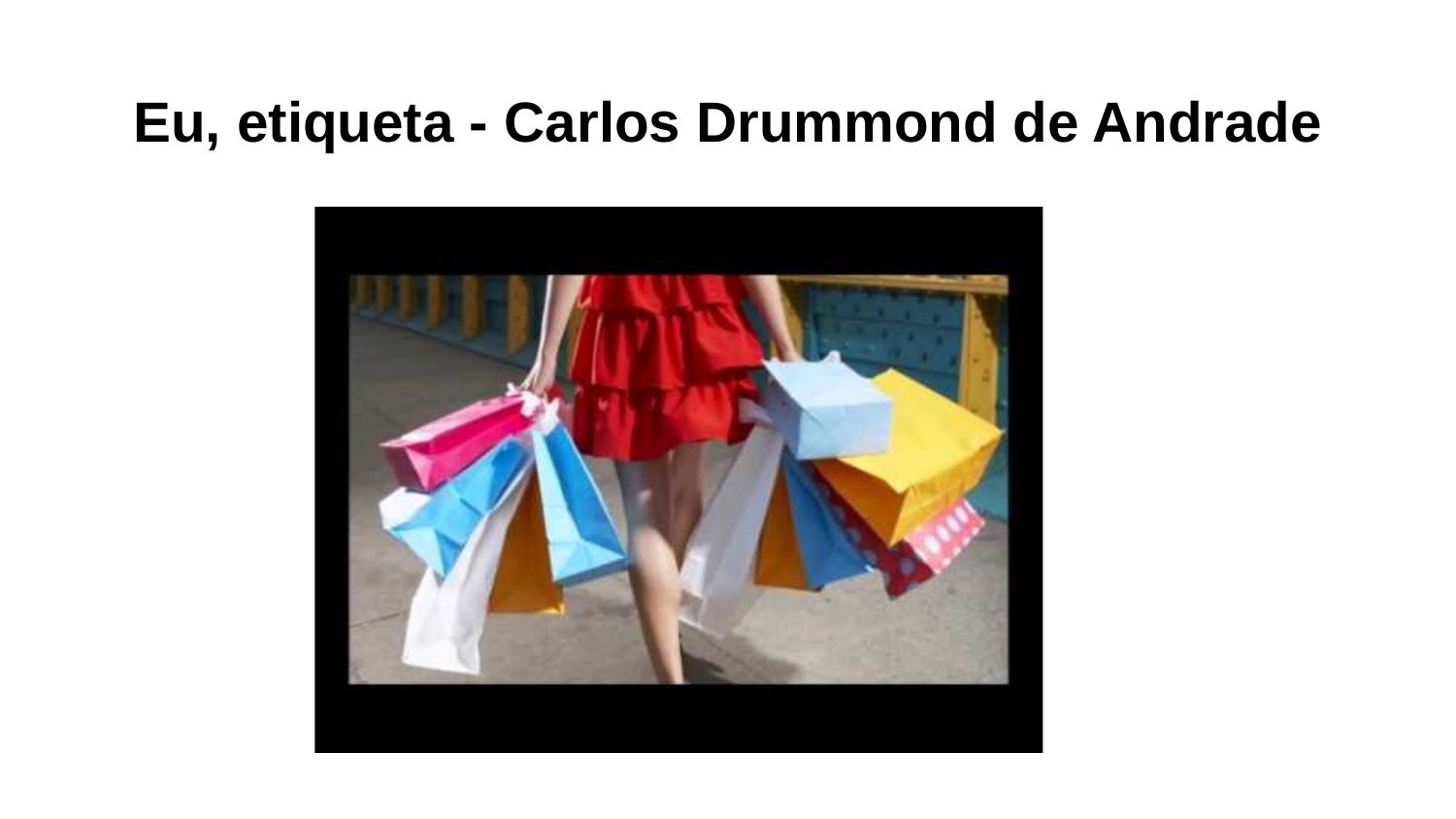

# Eu, etiqueta - Carlos Drummond de Andrade